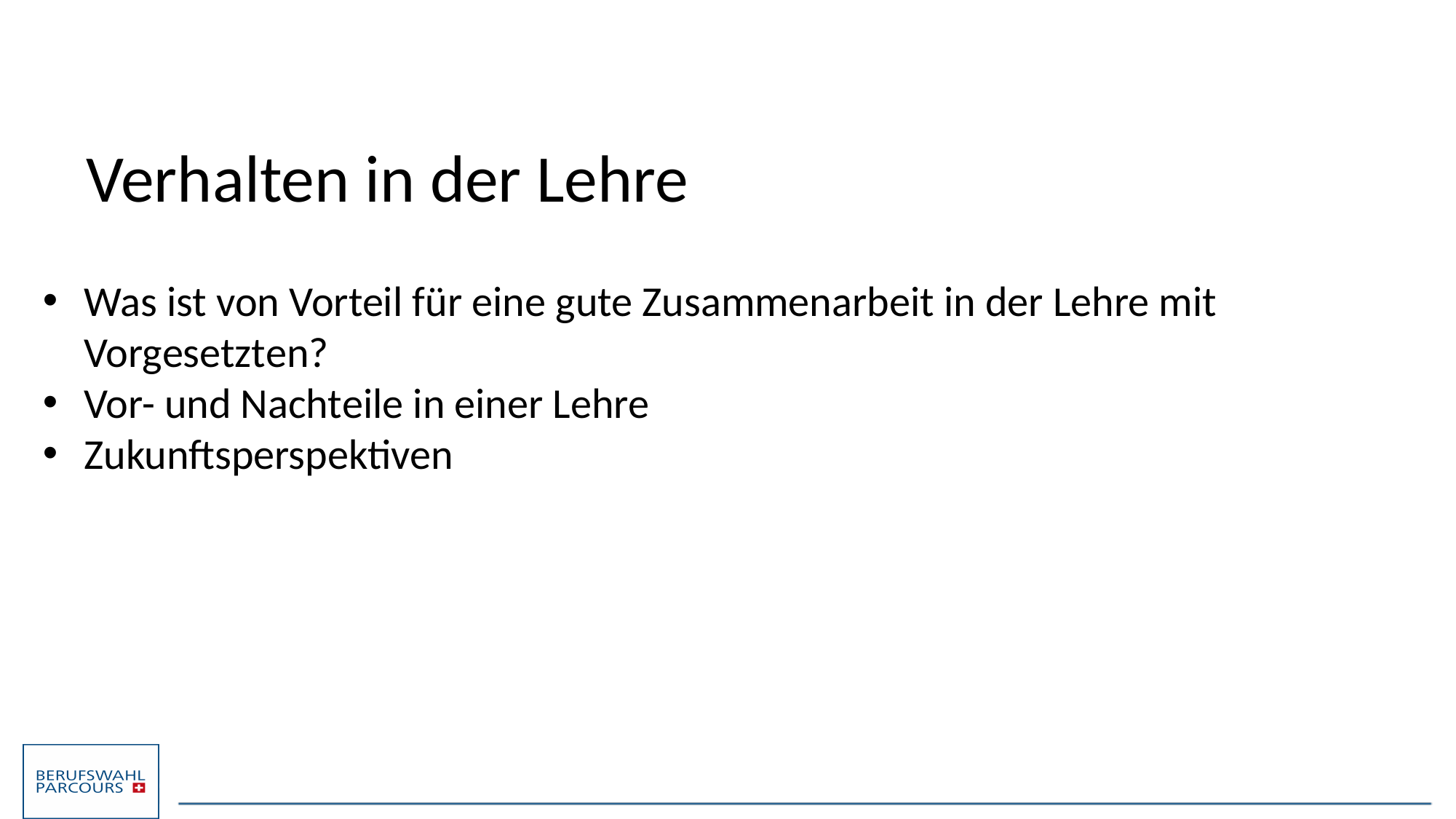

Verhalten in der Lehre

Was ist von Vorteil für eine gute Zusammenarbeit in der Lehre mit Vorgesetzten?
Vor- und Nachteile in einer Lehre
Zukunftsperspektiven